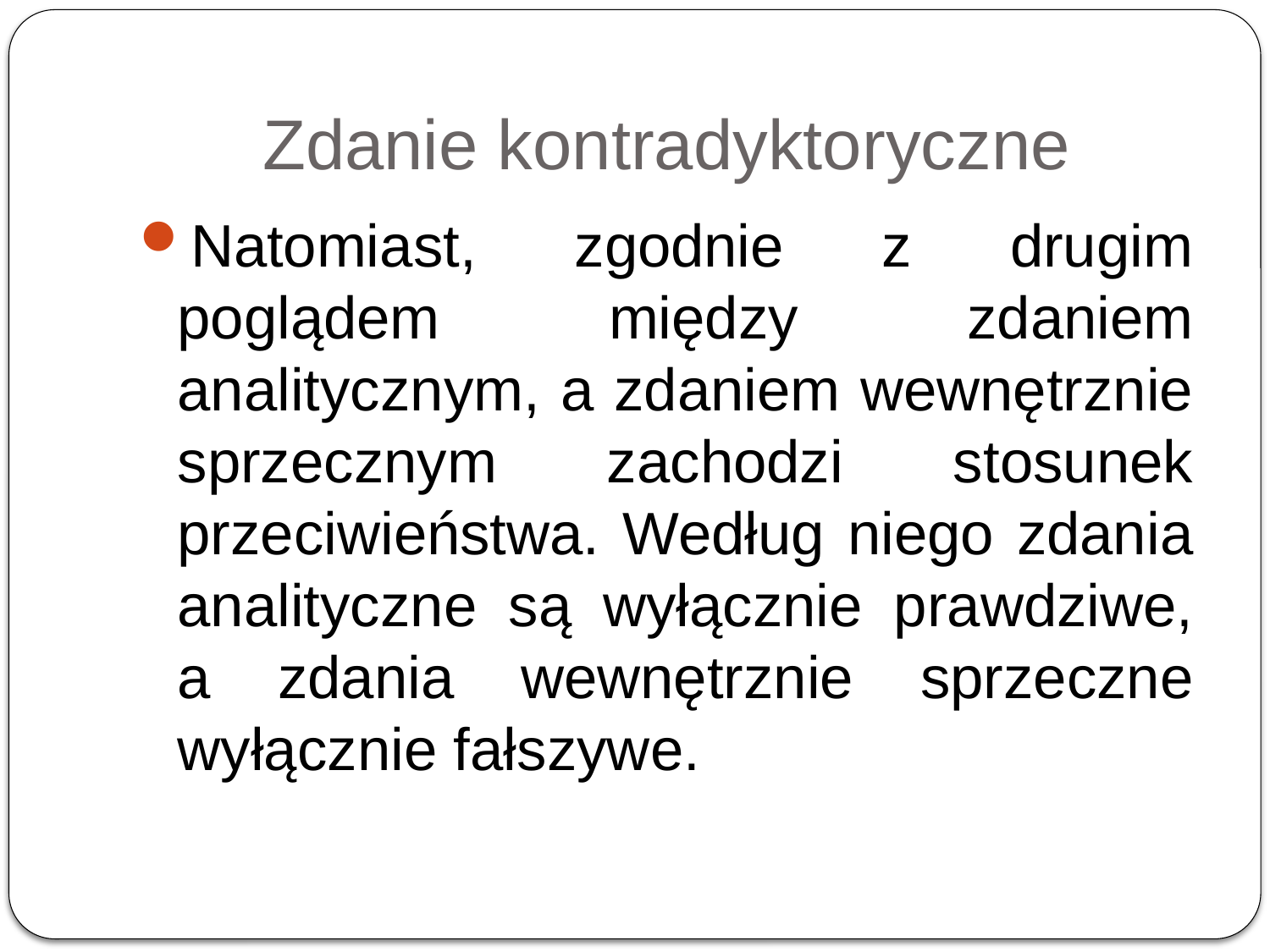

# Zdanie kontradyktoryczne
Natomiast, zgodnie z drugim poglądem między zdaniem analitycznym, a zdaniem wewnętrznie sprzecznym zachodzi stosunek przeciwieństwa. Według niego zdania analityczne są wyłącznie prawdziwe, a zdania wewnętrznie sprzeczne wyłącznie fałszywe.